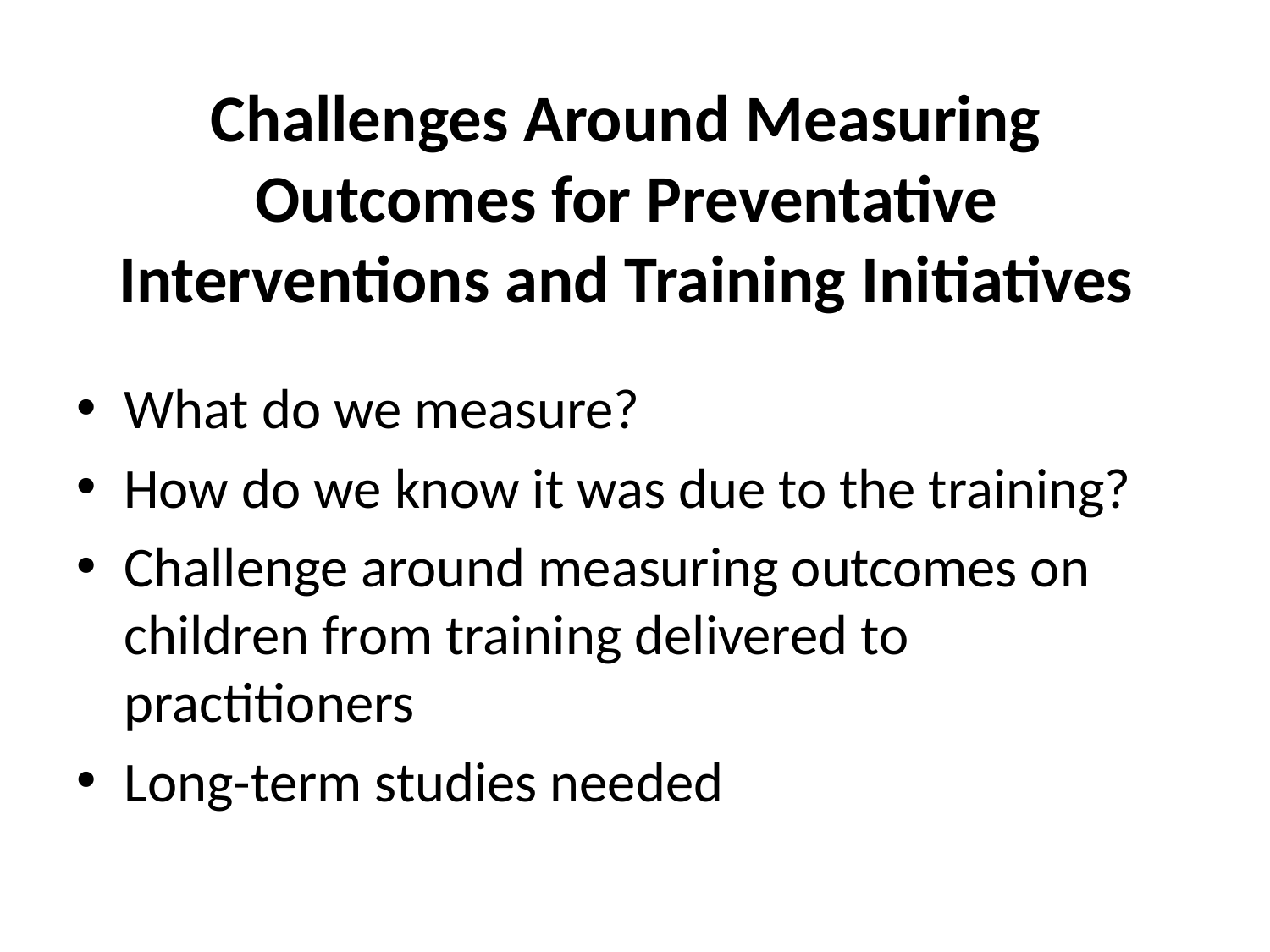

# Challenges Around Measuring Outcomes for Preventative Interventions and Training Initiatives
What do we measure?
How do we know it was due to the training?
Challenge around measuring outcomes on children from training delivered to practitioners
Long-term studies needed